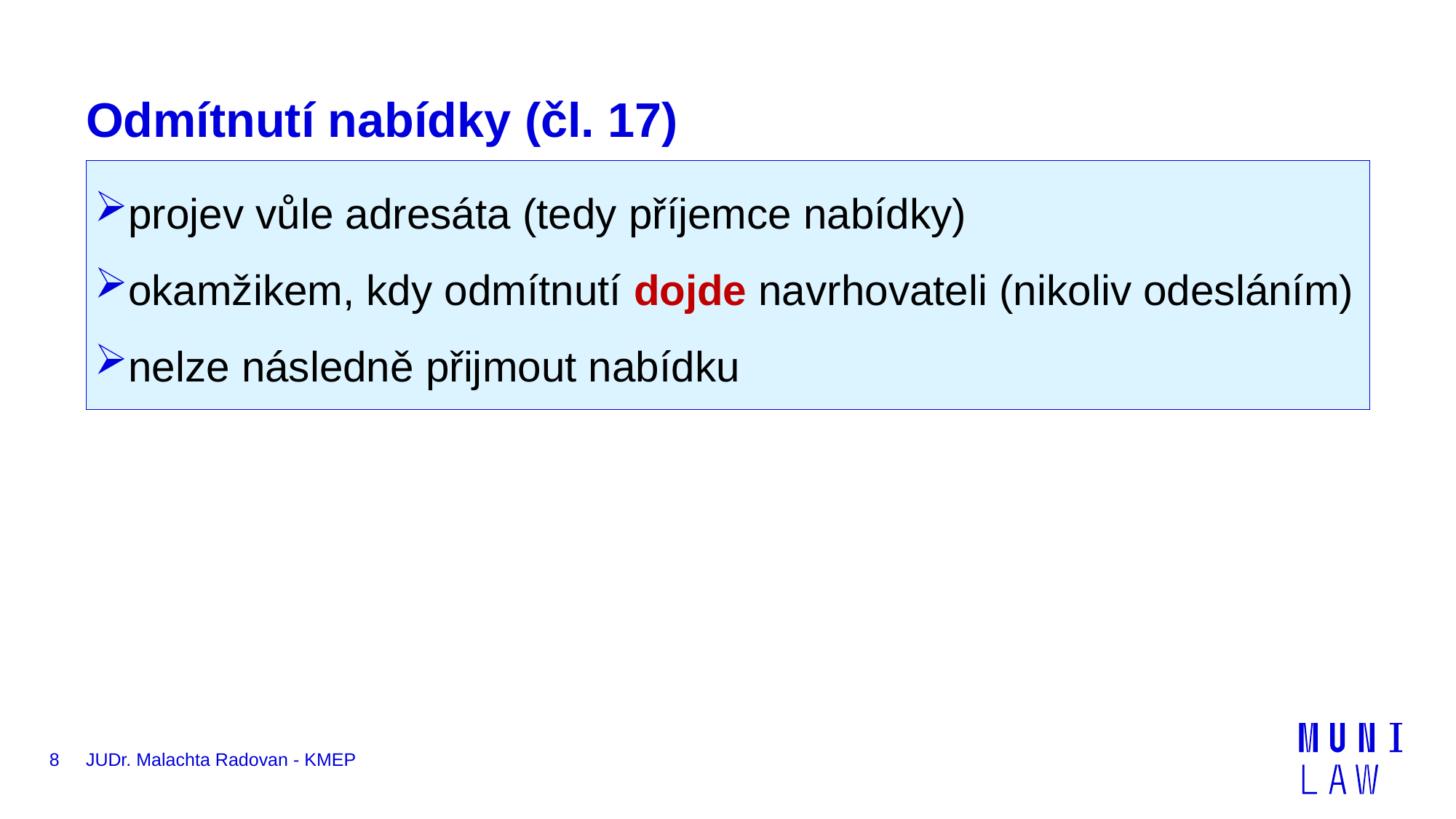

# Odmítnutí nabídky (čl. 17)
projev vůle adresáta (tedy příjemce nabídky)
okamžikem, kdy odmítnutí dojde navrhovateli (nikoliv odesláním)
nelze následně přijmout nabídku
8
JUDr. Malachta Radovan - KMEP